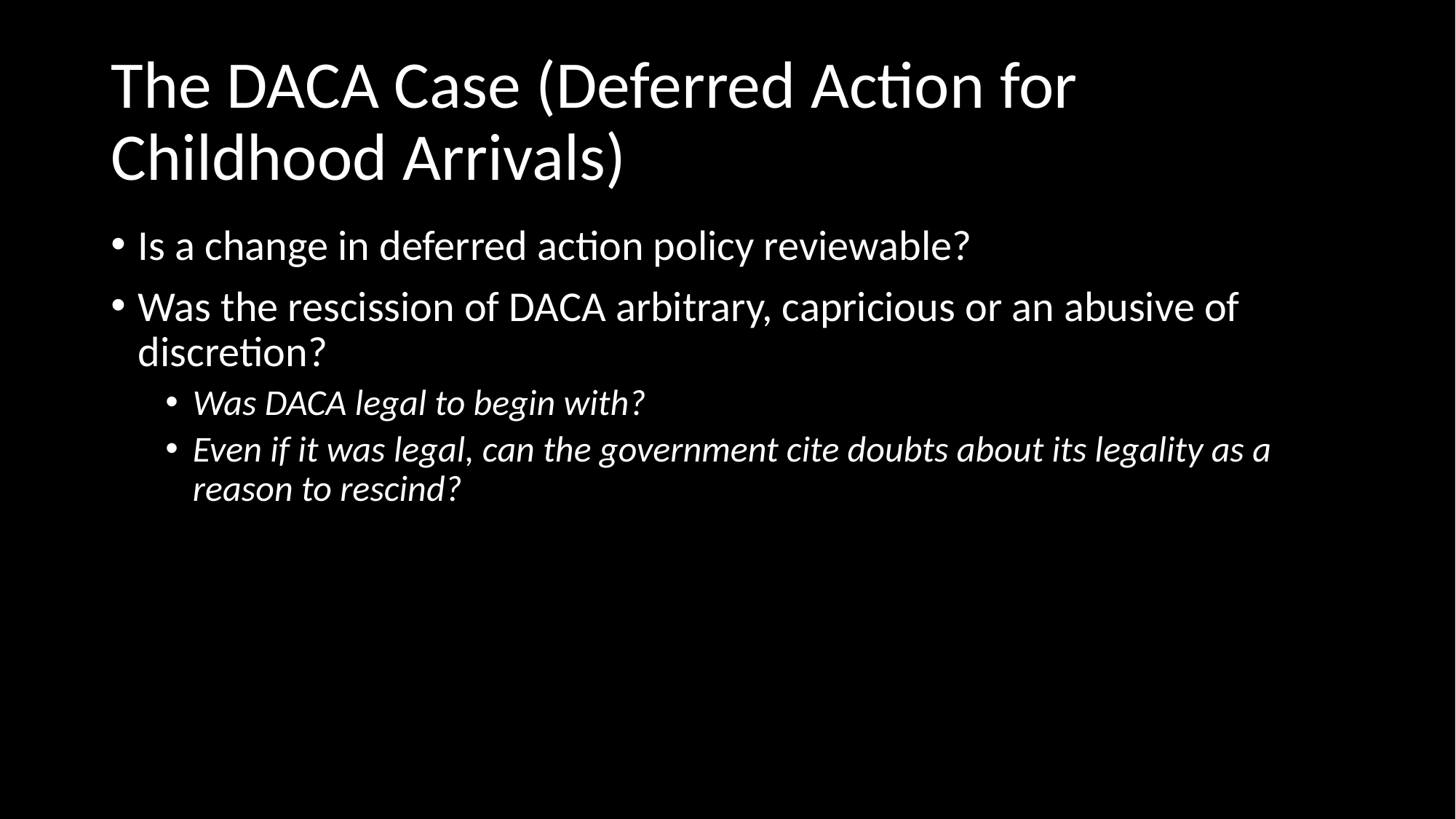

# The DACA Case (Deferred Action for Childhood Arrivals)
Is a change in deferred action policy reviewable?
Was the rescission of DACA arbitrary, capricious or an abusive of discretion?
Was DACA legal to begin with?
Even if it was legal, can the government cite doubts about its legality as a reason to rescind?